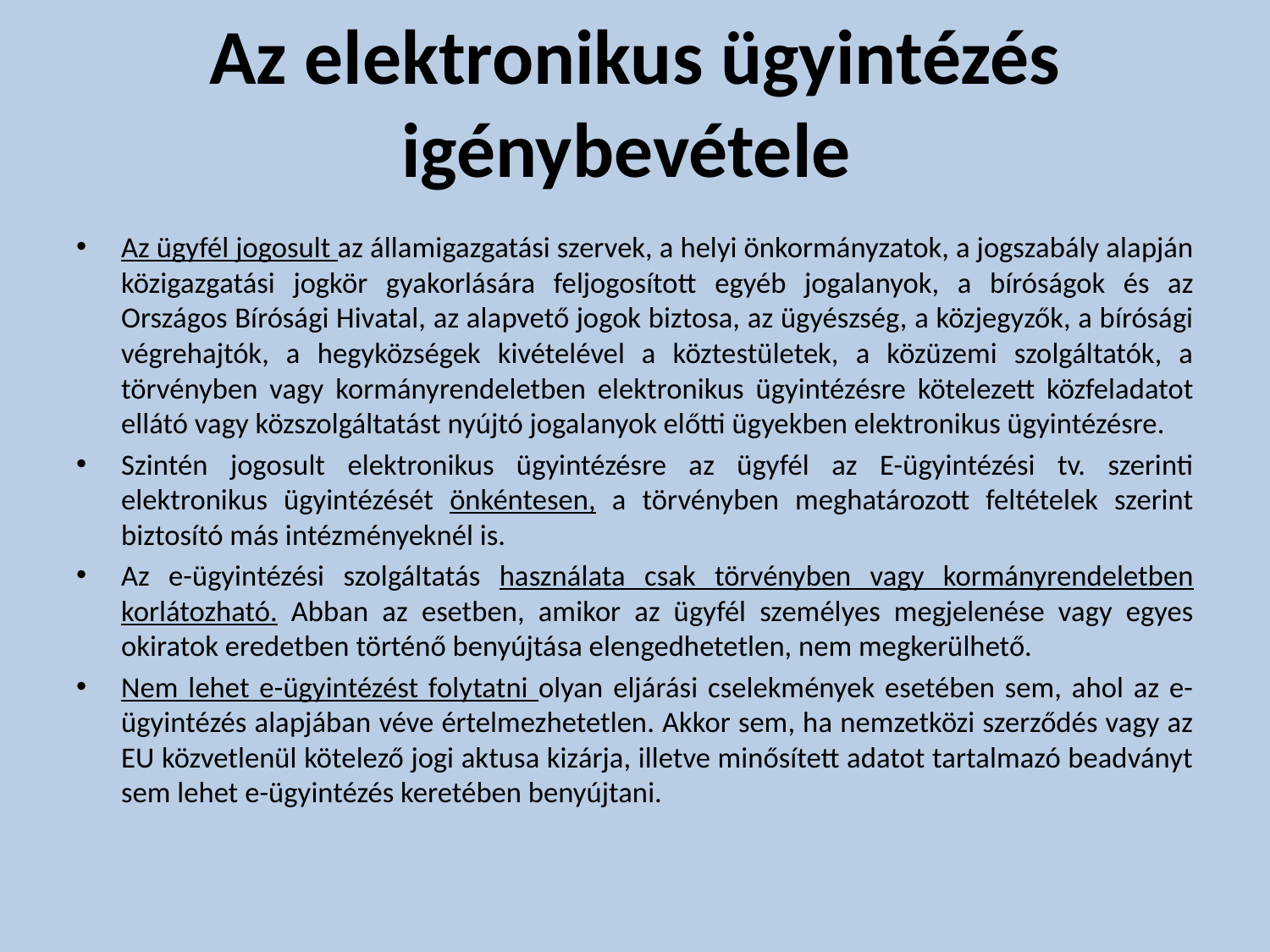

# Az elektronikus ügyintézés igénybevétele
Az ügyfél jogosult az államigazgatási szervek, a helyi önkormányzatok, a jogszabály alapján közigazgatási jogkör gyakorlására feljogosított egyéb jogalanyok, a bíróságok és az Országos Bírósági Hivatal, az alapvető jogok biztosa, az ügyészség, a közjegyzők, a bírósági végrehajtók, a hegyközségek kivételével a köztestületek, a közüzemi szolgáltatók, a törvényben vagy kormányrendeletben elektronikus ügyintézésre kötelezett közfeladatot ellátó vagy közszolgáltatást nyújtó jogalanyok előtti ügyekben elektronikus ügyintézésre.
Szintén jogosult elektronikus ügyintézésre az ügyfél az E-ügyintézési tv. szerinti elektronikus ügyintézését önkéntesen, a törvényben meghatározott feltételek szerint biztosító más intézményeknél is.
Az e-ügyintézési szolgáltatás használata csak törvényben vagy kormányrendeletben korlátozható. Abban az esetben, amikor az ügyfél személyes megjelenése vagy egyes okiratok eredetben történő benyújtása elengedhetetlen, nem megkerülhető.
Nem lehet e-ügyintézést folytatni olyan eljárási cselekmények esetében sem, ahol az e-ügyintézés alapjában véve értelmezhetetlen. Akkor sem, ha nemzetközi szerződés vagy az EU közvetlenül kötelező jogi aktusa kizárja, illetve minősített adatot tartalmazó beadványt sem lehet e-ügyintézés keretében benyújtani.